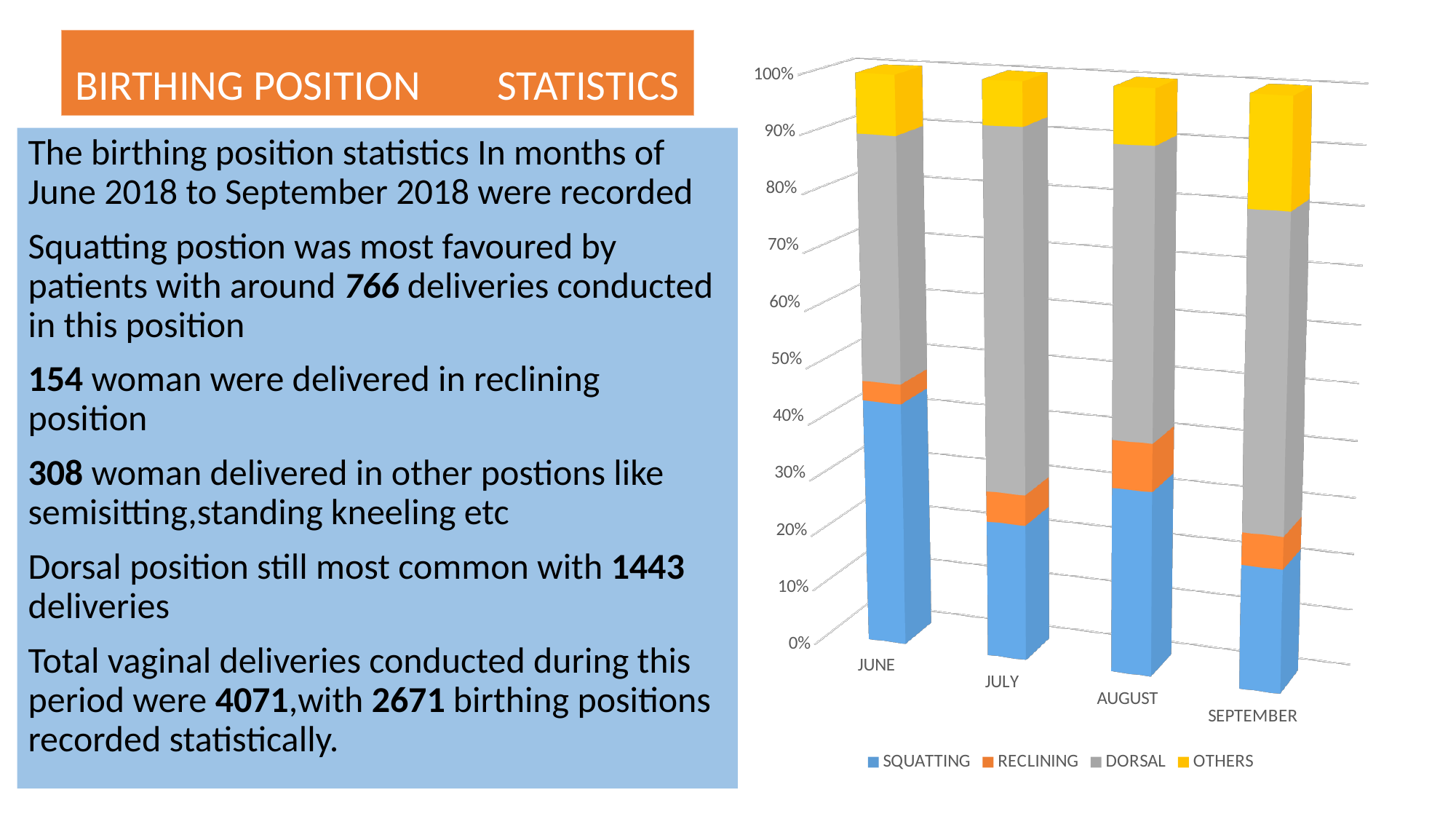

# BIRTHING POSITION        STATISTICS

[unsupported chart]

The birthing position statistics In months of June 2018 to September 2018 were recorded
Squatting postion was most favoured by patients with around 766 deliveries conducted in this position
154 woman were delivered in reclining position
308 woman delivered in other postions like semisitting,standing kneeling etc
Dorsal position still most common with 1443 deliveries
Total vaginal deliveries conducted during this period were 4071,with 2671 birthing positions recorded statistically.